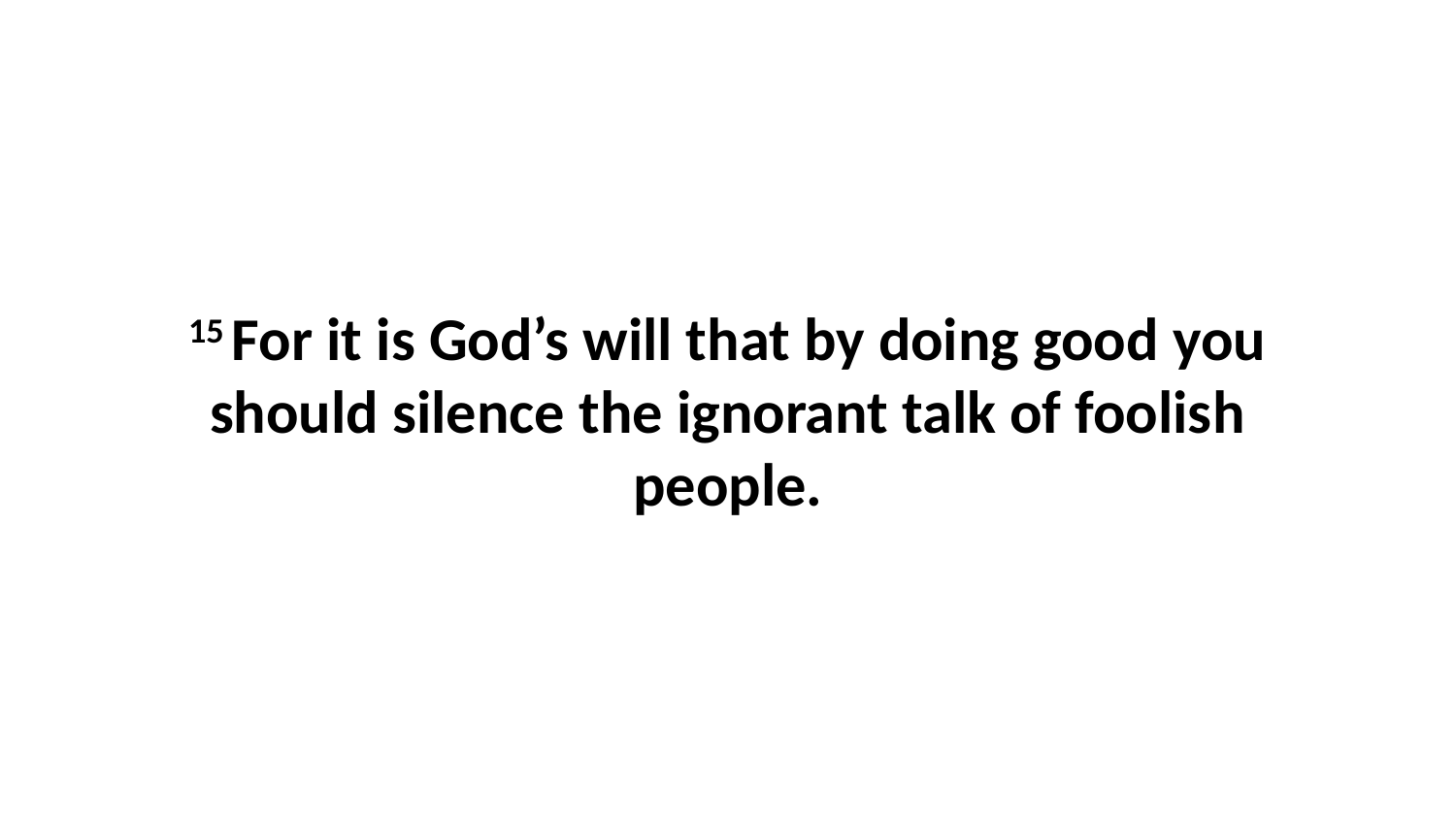

15 For it is God’s will that by doing good you should silence the ignorant talk of foolish people.